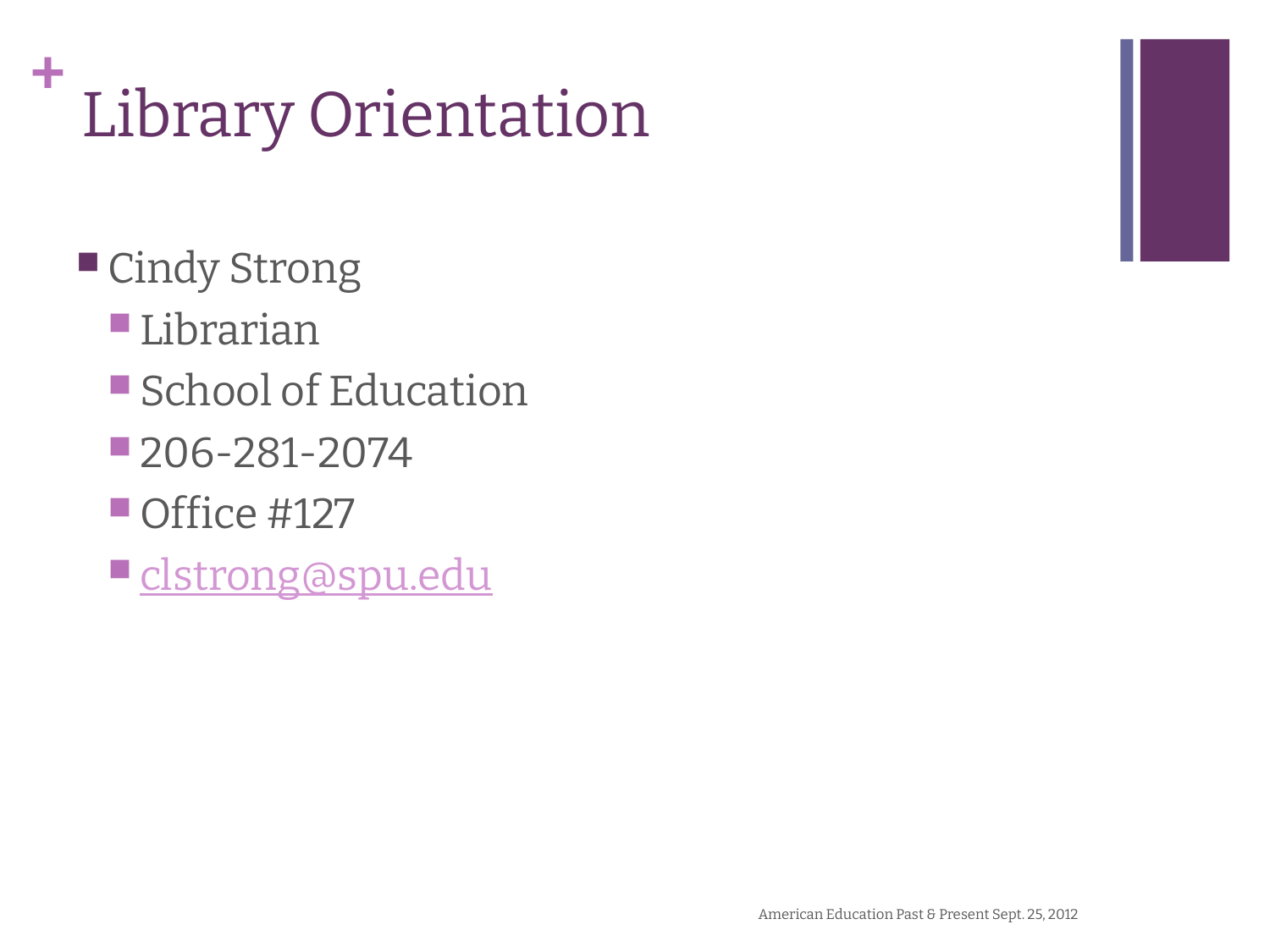

# Library Orientation
Cindy Strong
Librarian
School of Education
206-281-2074
Office #127
clstrong@spu.edu

American Education Past & Present Sept. 25, 2012